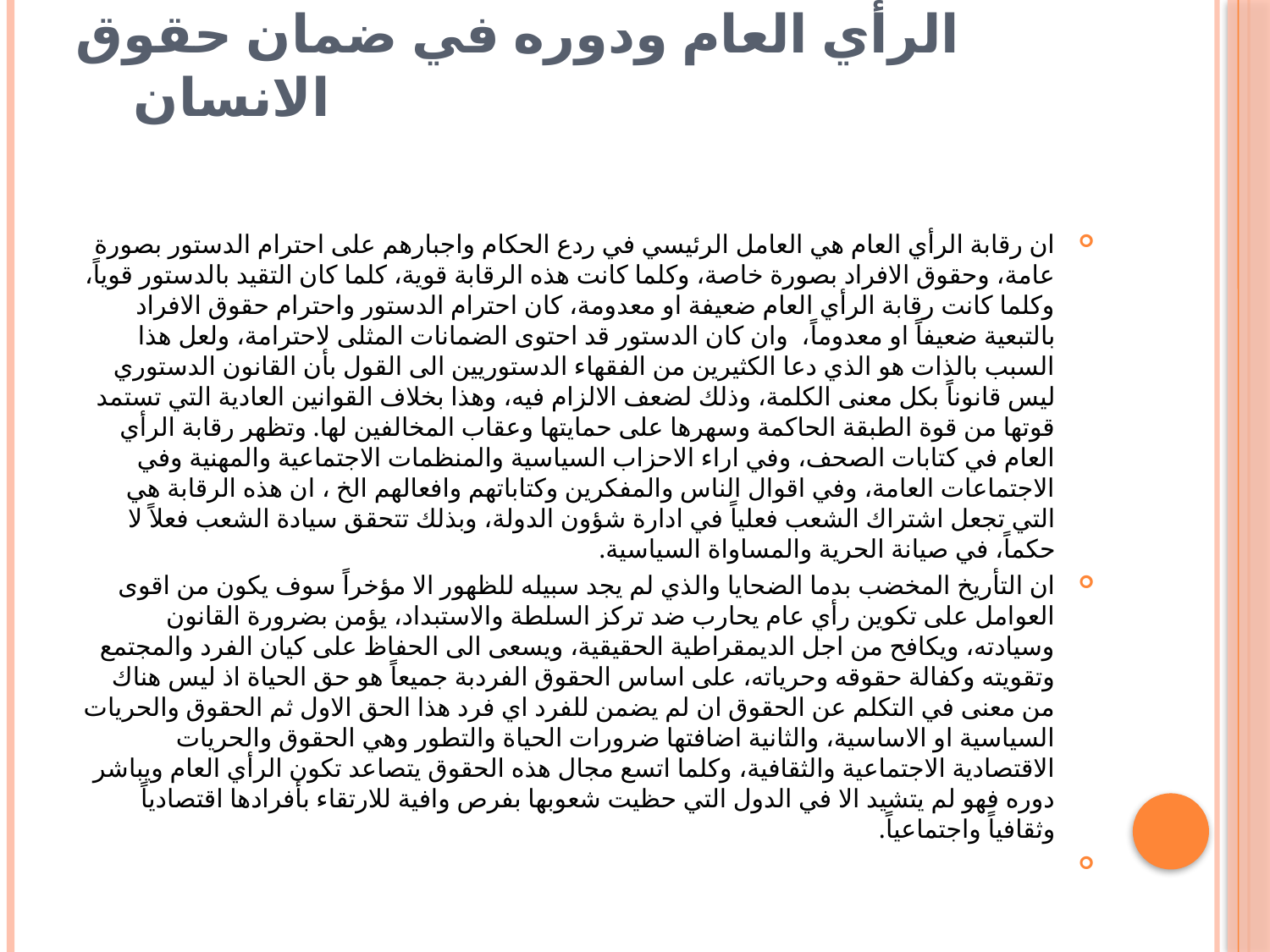

# الرأي العام ودوره في ضمان حقوق الانسان
ان رقابة الرأي العام هي العامل الرئيسي في ردع الحكام واجبارهم على احترام الدستور بصورة عامة، وحقوق الافراد بصورة خاصة، وكلما كانت هذه الرقابة قوية، كلما كان التقيد بالدستور قوياً، وكلما كانت رقابة الرأي العام ضعيفة او معدومة، كان احترام الدستور واحترام حقوق الافراد بالتبعية ضعيفاً او معدوماً،  وان كان الدستور قد احتوى الضمانات المثلى لاحترامة، ولعل هذا السبب بالذات هو الذي دعا الكثيرين من الفقهاء الدستوريين الى القول بأن القانون الدستوري ليس قانوناً بكل معنى الكلمة، وذلك لضعف الالزام فيه، وهذا بخلاف القوانين العادية التي تستمد قوتها من قوة الطبقة الحاكمة وسهرها على حمايتها وعقاب المخالفين لها. وتظهر رقابة الرأي العام في كتابات الصحف، وفي اراء الاحزاب السياسية والمنظمات الاجتماعية والمهنية وفي الاجتماعات العامة، وفي اقوال الناس والمفكرين وكتاباتهم وافعالهم الخ ، ان هذه الرقابة هي التي تجعل اشتراك الشعب فعلياً في ادارة شؤون الدولة، وبذلك تتحقق سيادة الشعب فعلاً لا حكماً، في صيانة الحرية والمساواة السياسية.
ان التأريخ المخضب بدما الضحايا والذي لم يجد سبيله للظهور الا مؤخراً سوف يكون من اقوى العوامل على تكوين رأي عام يحارب ضد تركز السلطة والاستبداد، يؤمن بضرورة القانون وسيادته، ويكافح من اجل الديمقراطية الحقيقية، ويسعى الى الحفاظ على كيان الفرد والمجتمع وتقويته وكفالة حقوقه وحرياته، على اساس الحقوق الفردبة جميعاً هو حق الحياة اذ ليس هناك من معنى في التكلم عن الحقوق ان لم يضمن للفرد اي فرد هذا الحق الاول ثم الحقوق والحريات السياسية او الاساسية، والثانية اضافتها ضرورات الحياة والتطور وهي الحقوق والحريات الاقتصادية الاجتماعية والثقافية، وكلما اتسع مجال هذه الحقوق يتصاعد تكون الرأي العام ويباشر دوره فهو لم يتشيد الا في الدول التي حظيت شعوبها بفرص وافية للارتقاء بأفرادها اقتصادياً وثقافياً واجتماعياً.